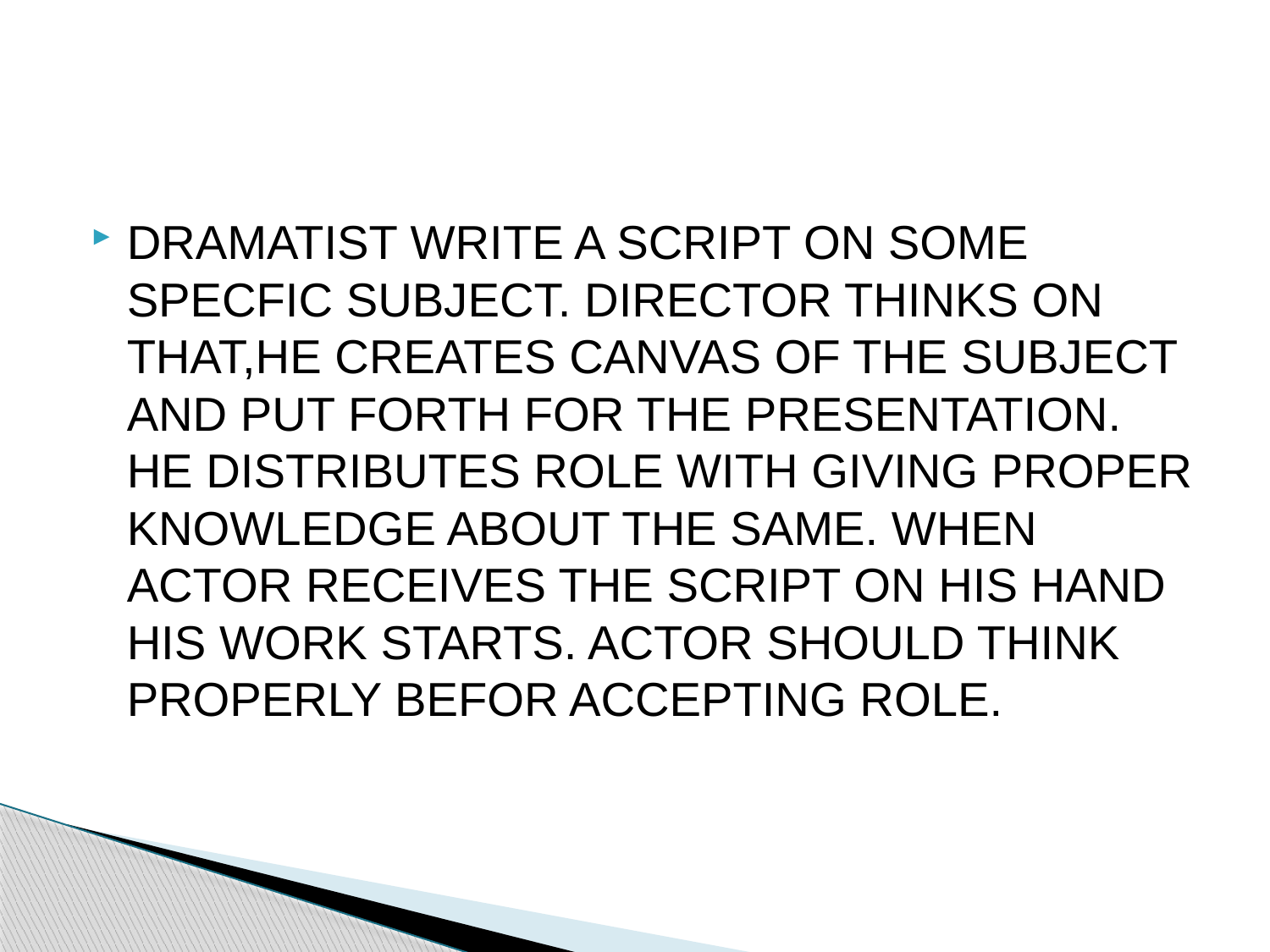

DRAMATIST WRITE A SCRIPT ON SOME SPECFIC SUBJECT. DIRECTOR THINKS ON THAT,HE CREATES CANVAS OF THE SUBJECT AND PUT FORTH FOR THE PRESENTATION. HE DISTRIBUTES ROLE WITH GIVING PROPER KNOWLEDGE ABOUT THE SAME. WHEN ACTOR RECEIVES THE SCRIPT ON HIS HAND HIS WORK STARTS. ACTOR SHOULD THINK PROPERLY BEFOR ACCEPTING ROLE.